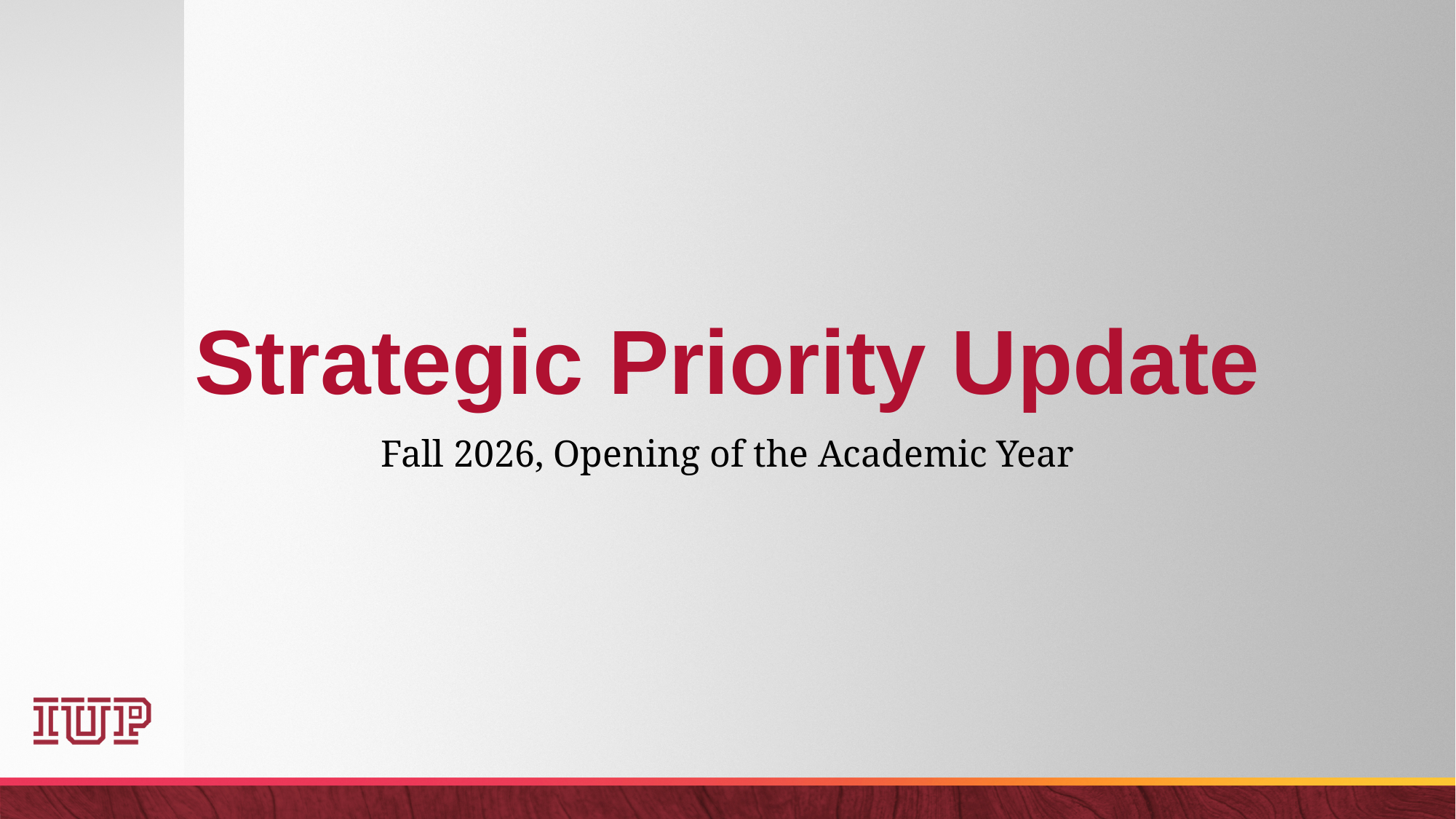

# Strategic Priority Update
Fall 2026, Opening of the Academic Year